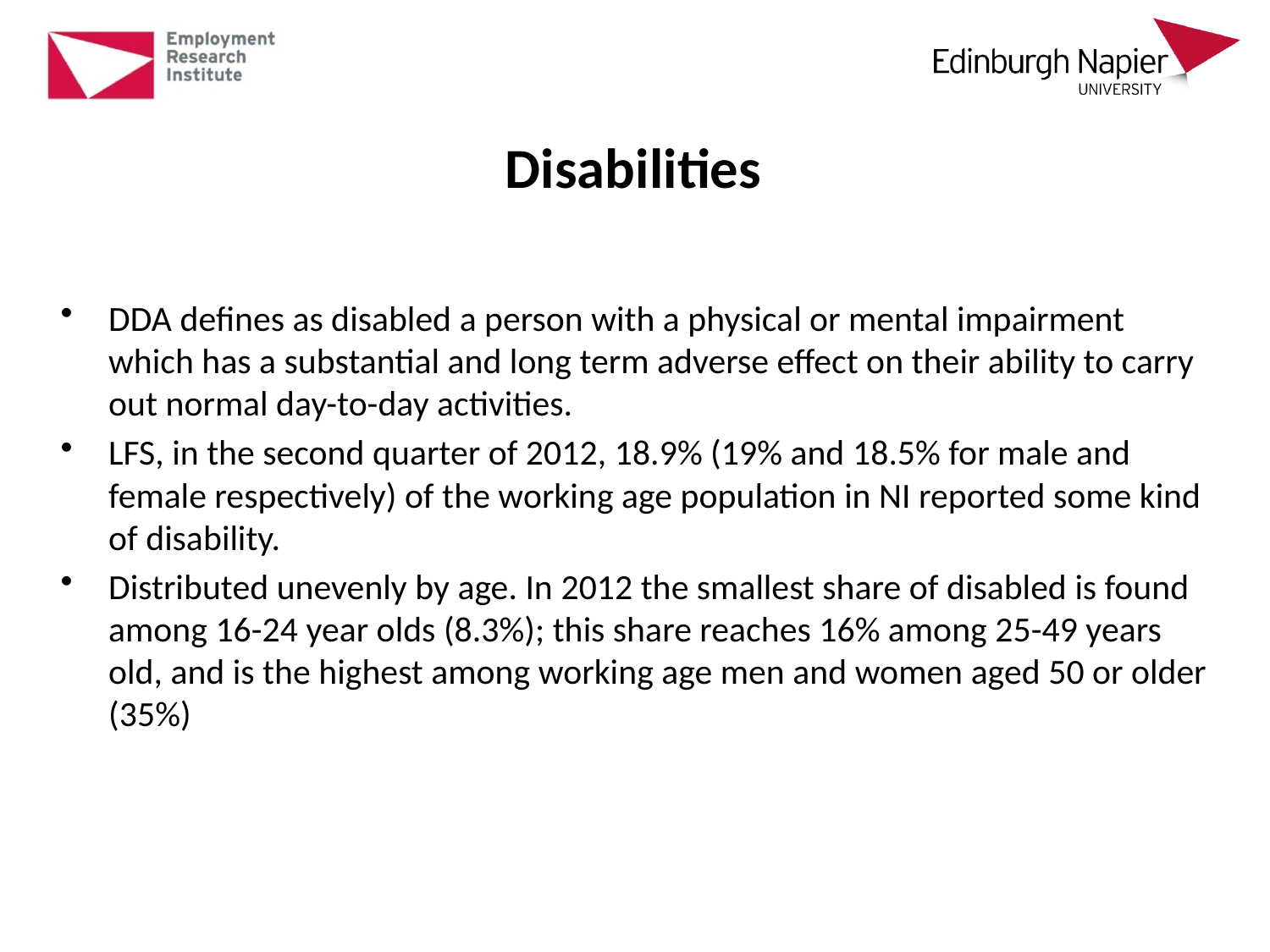

# Disabilities
DDA defines as disabled a person with a physical or mental impairment which has a substantial and long term adverse effect on their ability to carry out normal day-to-day activities.
LFS, in the second quarter of 2012, 18.9% (19% and 18.5% for male and female respectively) of the working age population in NI reported some kind of disability.
Distributed unevenly by age. In 2012 the smallest share of disabled is found among 16-24 year olds (8.3%); this share reaches 16% among 25-49 years old, and is the highest among working age men and women aged 50 or older (35%)